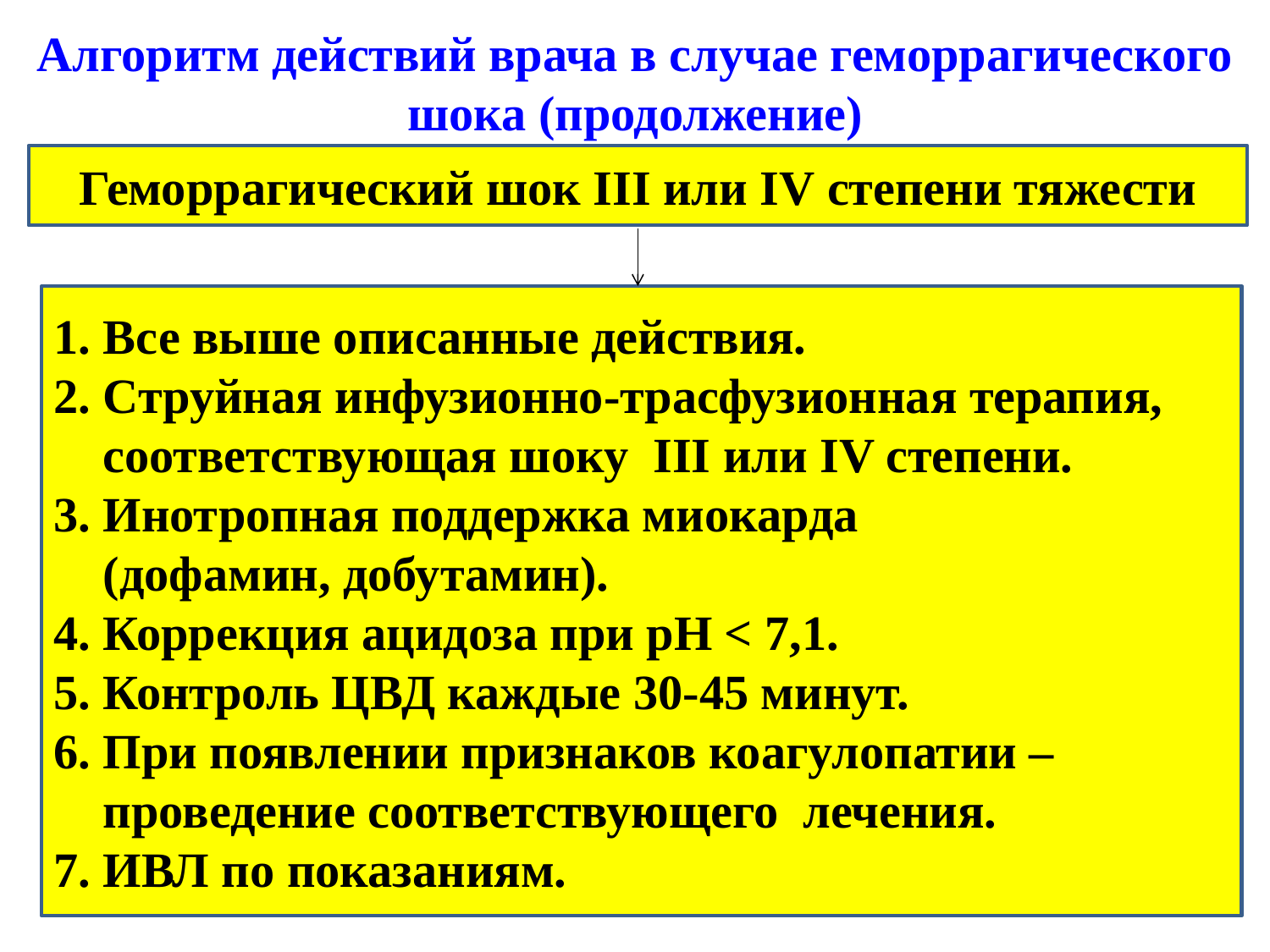

Алгоритм действий врача в случае геморрагического шока (продолжение)

Геморрагический шок ІІІ или ІV степени тяжести
1. Все выше описанные действия.
2. Струйная инфузионно-трасфузионная терапия,
    соответствующая шоку  III или IV степени.
3. Инотропная поддержка миокарда
    (дофамин, добутамин).
4. Коррекция ацидоза при рН < 7,1.
5. Контроль ЦВД каждые 30-45 минут.
6. При появлении признаков коагулопатии –
    проведение соответствующего  лечения.
7. ИВЛ по показаниям.